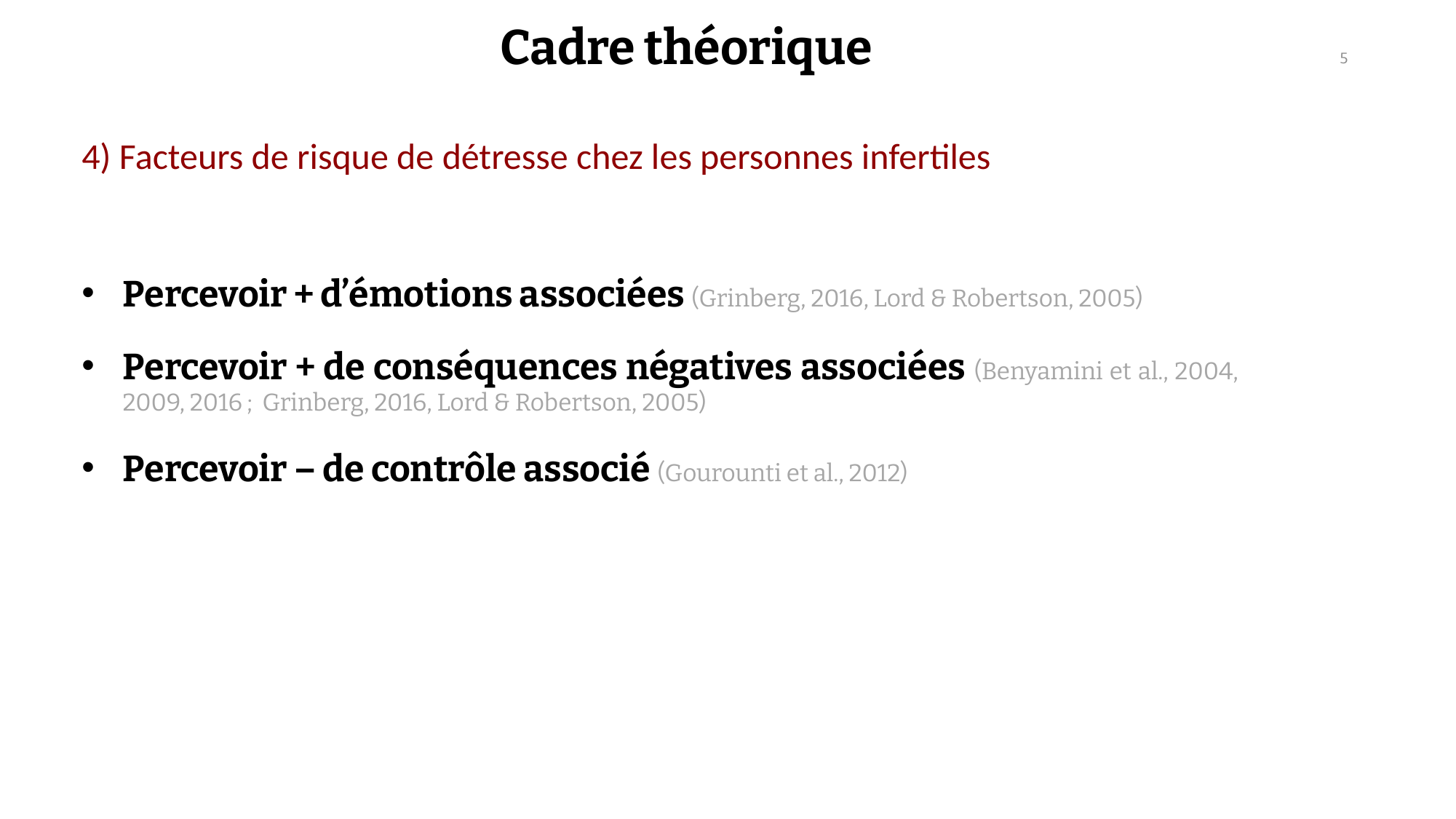

Cadre théorique
5
4) Facteurs de risque de détresse chez les personnes infertiles
Percevoir + d’émotions associées (Grinberg, 2016, Lord & Robertson, 2005)

Percevoir + de conséquences négatives associées (Benyamini et al., 2004, 2009, 2016 ;  Grinberg, 2016, Lord & Robertson, 2005)

Percevoir – de contrôle associé (Gourounti et al., 2012)